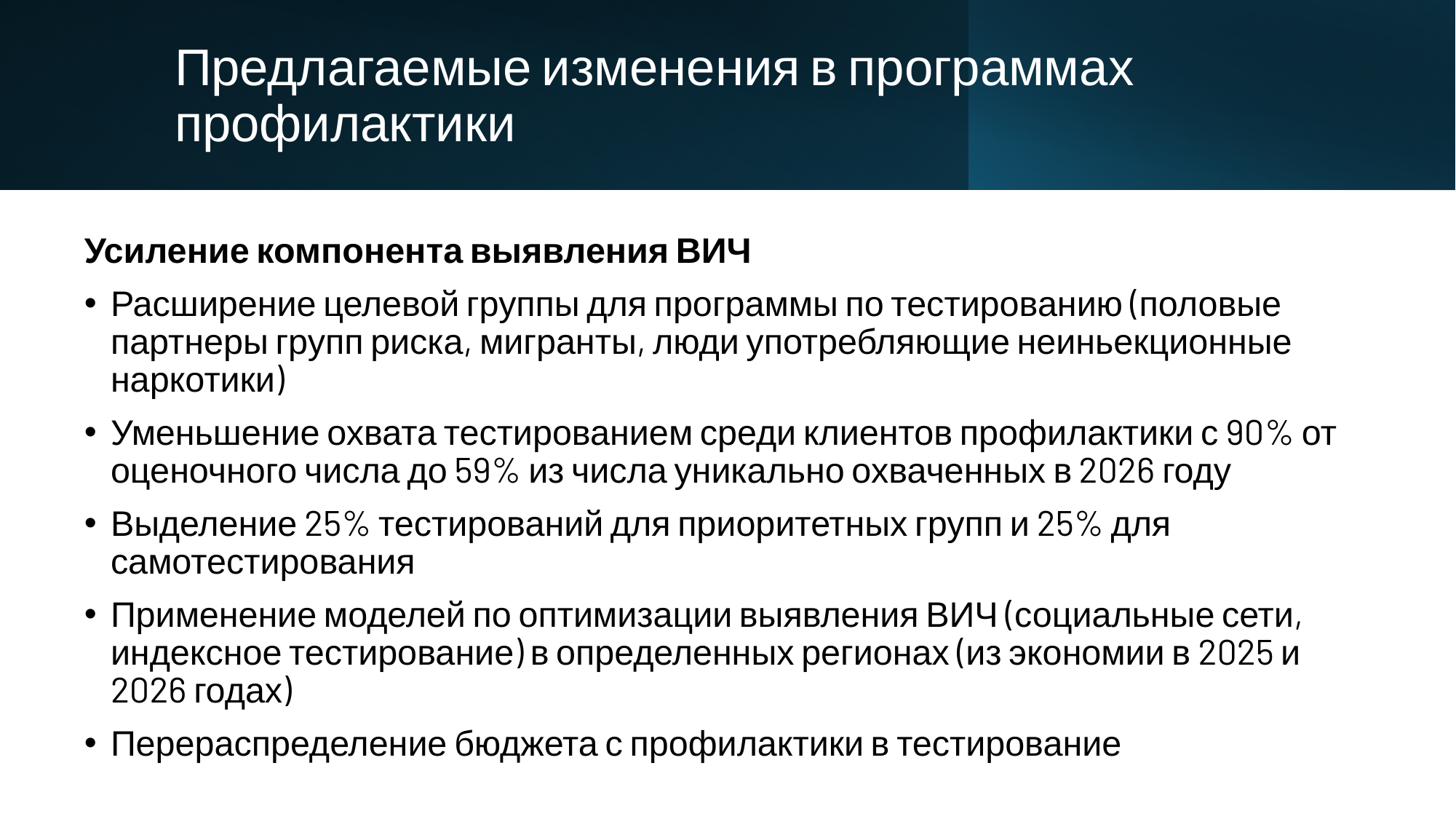

# Предлагаемые изменения в программах профилактики
Усиление компонента выявления ВИЧ
Расширение целевой группы для программы по тестированию (половые партнеры групп риска, мигранты, люди употребляющие неиньекционные наркотики)
Уменьшение охвата тестированием среди клиентов профилактики с 90% от оценочного числа до 59% из числа уникально охваченных в 2026 году
Выделение 25% тестирований для приоритетных групп и 25% для самотестирования
Применение моделей по оптимизации выявления ВИЧ (социальные сети, индексное тестирование) в определенных регионах (из экономии в 2025 и 2026 годах)
Перераспределение бюджета с профилактики в тестирование